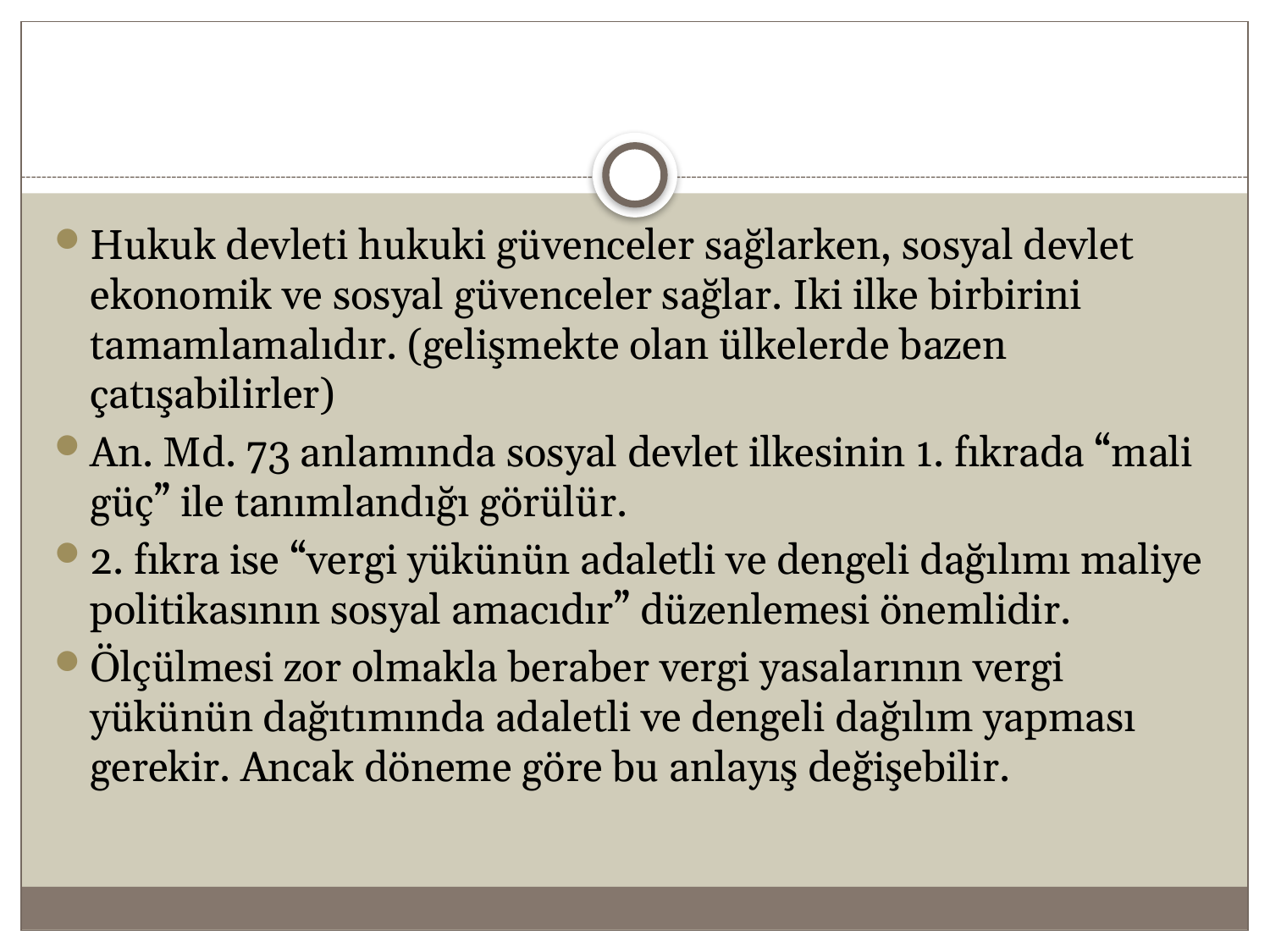

#
Hukuk devleti hukuki güvenceler sağlarken, sosyal devlet ekonomik ve sosyal güvenceler sağlar. Iki ilke birbirini tamamlamalıdır. (gelişmekte olan ülkelerde bazen çatışabilirler)
An. Md. 73 anlamında sosyal devlet ilkesinin 1. fıkrada “mali güç” ile tanımlandığı görülür.
2. fıkra ise “vergi yükünün adaletli ve dengeli dağılımı maliye politikasının sosyal amacıdır” düzenlemesi önemlidir.
Ölçülmesi zor olmakla beraber vergi yasalarının vergi yükünün dağıtımında adaletli ve dengeli dağılım yapması gerekir. Ancak döneme göre bu anlayış değişebilir.